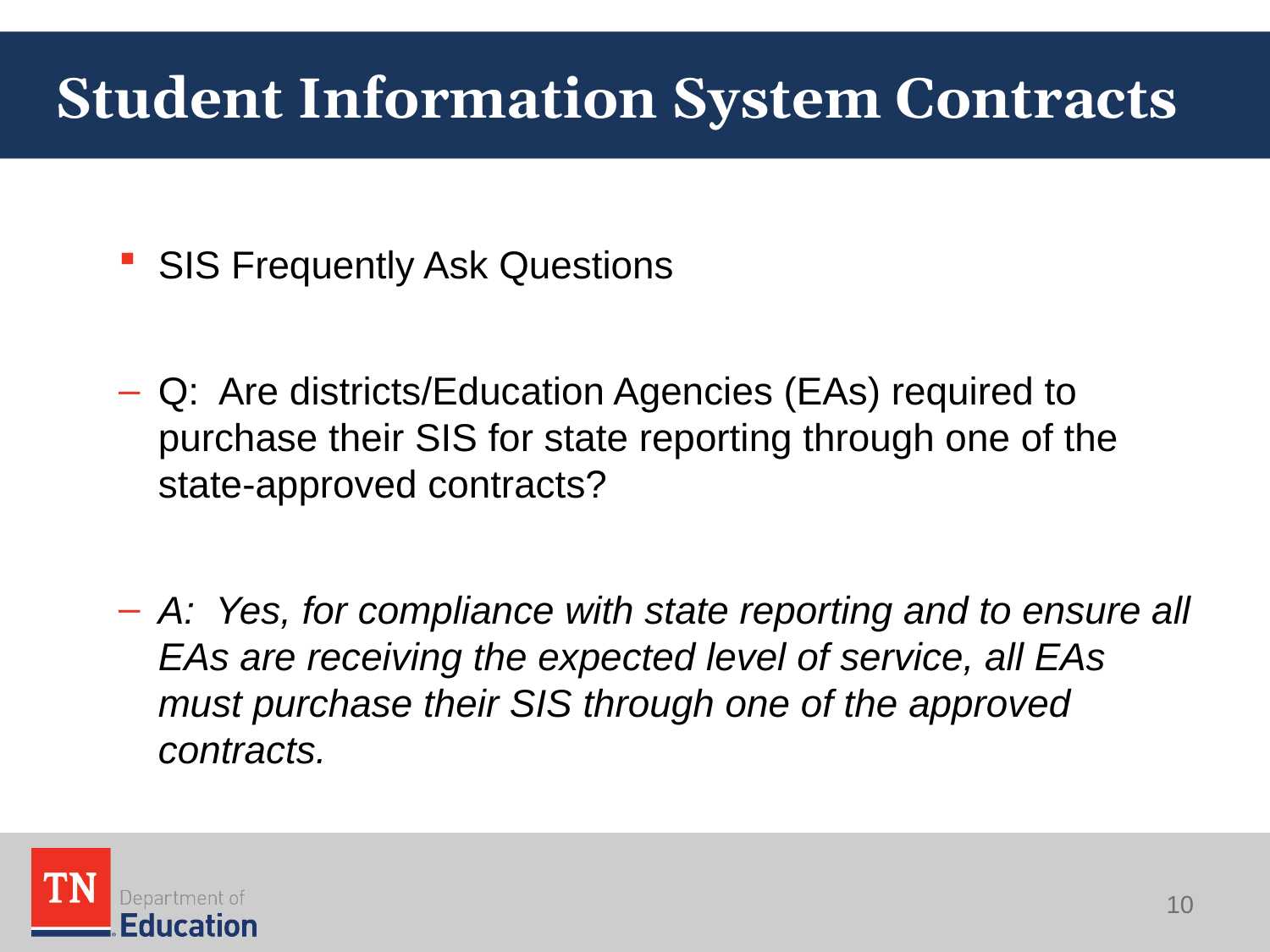

# Student Information System Contracts

SIS Frequently Ask Questions

Q:  Are districts/Education Agencies (EAs) required to purchase their SIS for state reporting through one of the state-approved contracts?

A:  Yes, for compliance with state reporting and to ensure all EAs are receiving the expected level of service, all EAs must purchase their SIS through one of the approved contracts.
10